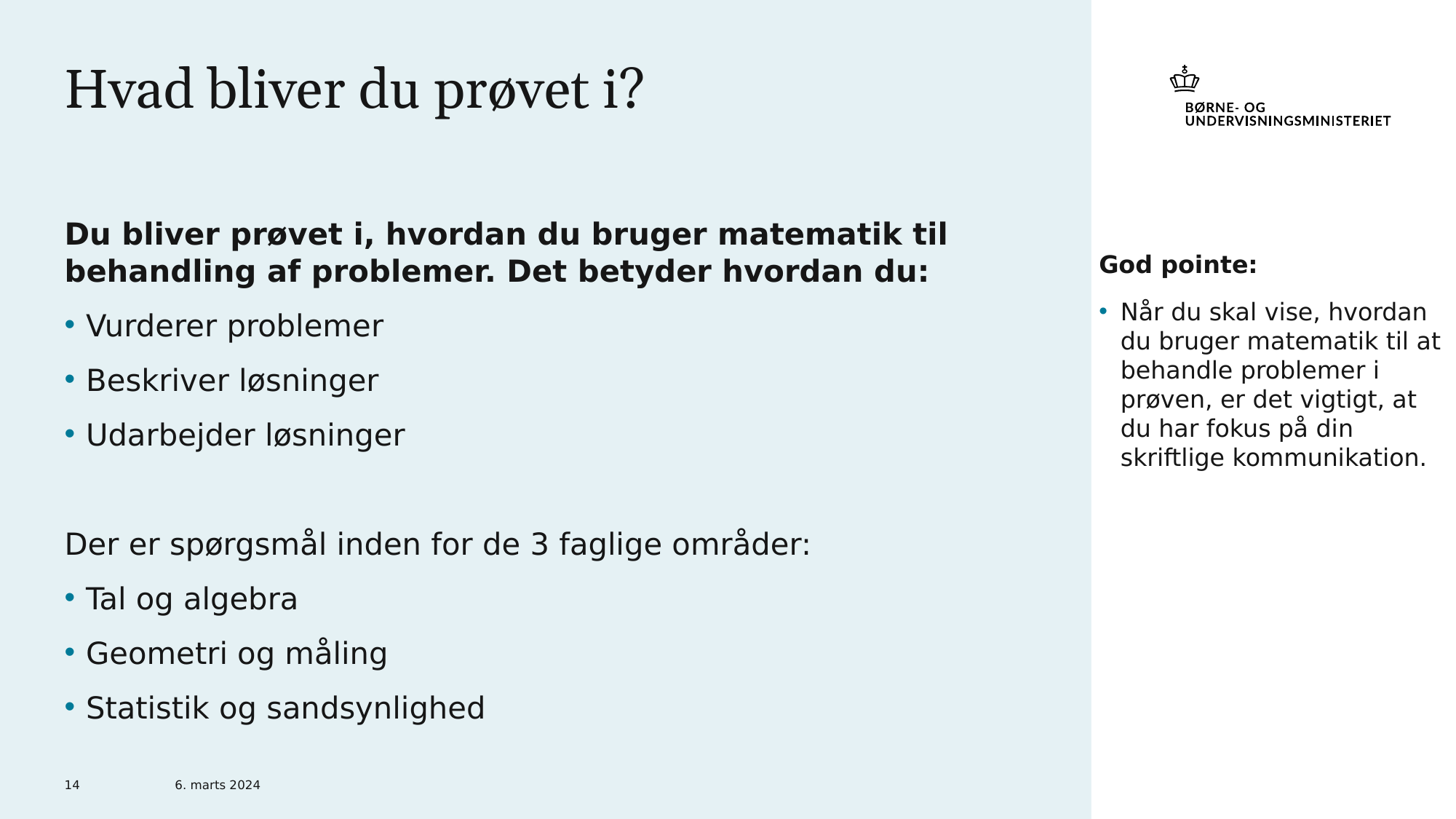

# Hvad bliver du prøvet i?
God pointe:
Når du skal vise, hvordan du bruger matematik til at behandle problemer i prøven, er det vigtigt, at du har fokus på din skriftlige kommunikation.

Du bliver prøvet i, hvordan du bruger matematik til behandling af problemer. Det betyder hvordan du:
Vurderer problemer
Beskriver løsninger
Udarbejder løsninger

Der er spørgsmål inden for de 3 faglige områder:
Tal og algebra
Geometri og måling
Statistik og sandsynlighed

14
6. marts 2024